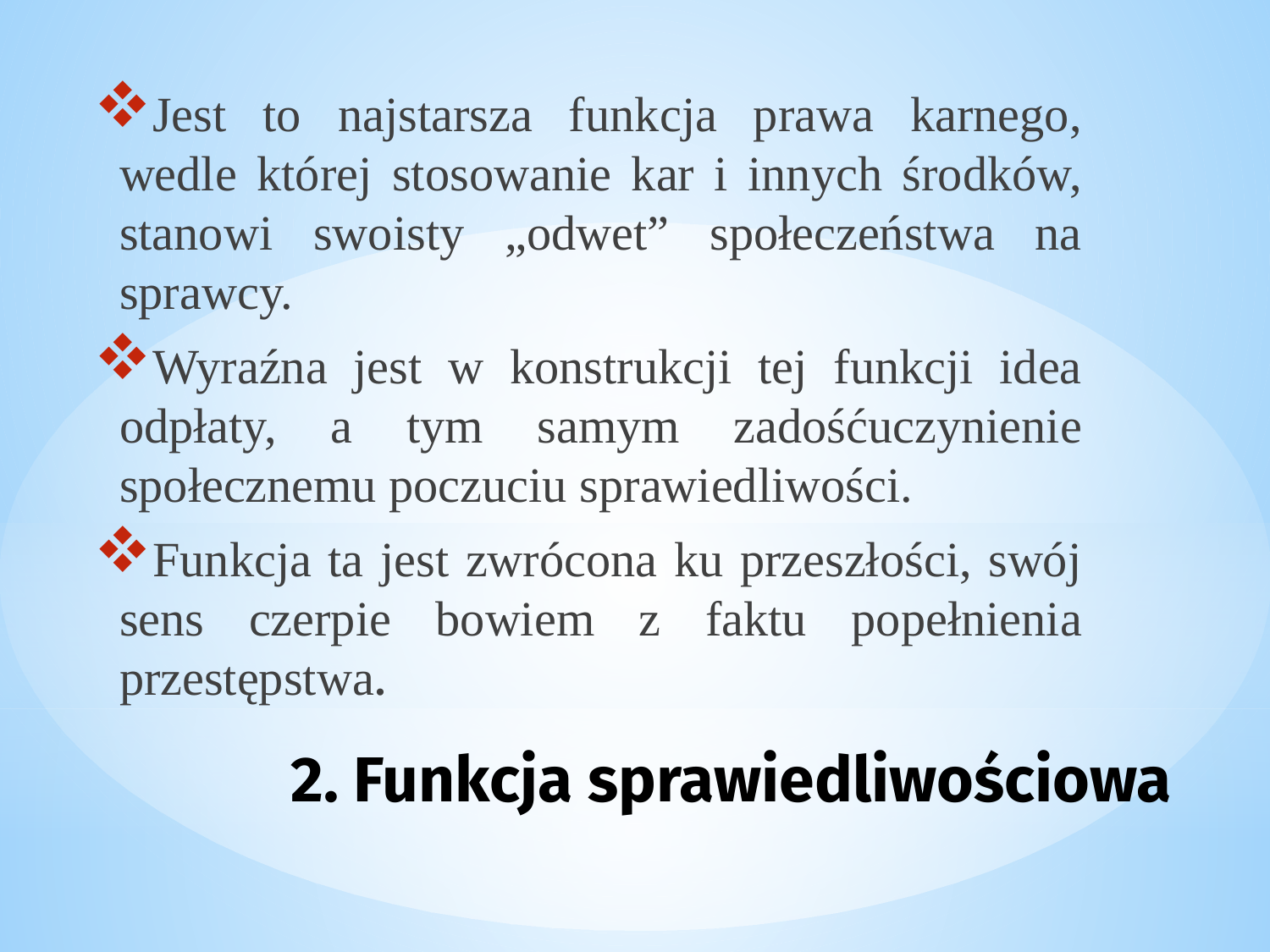

Jest to najstarsza funkcja prawa karnego, wedle której stosowanie kar i innych środków, stanowi swoisty „odwet” społeczeństwa na sprawcy.
Wyraźna jest w konstrukcji tej funkcji idea odpłaty, a tym samym zadośćuczynienie społecznemu poczuciu sprawiedliwości.
Funkcja ta jest zwrócona ku przeszłości, swój sens czerpie bowiem z faktu popełnienia przestępstwa.
# 2. Funkcja sprawiedliwościowa